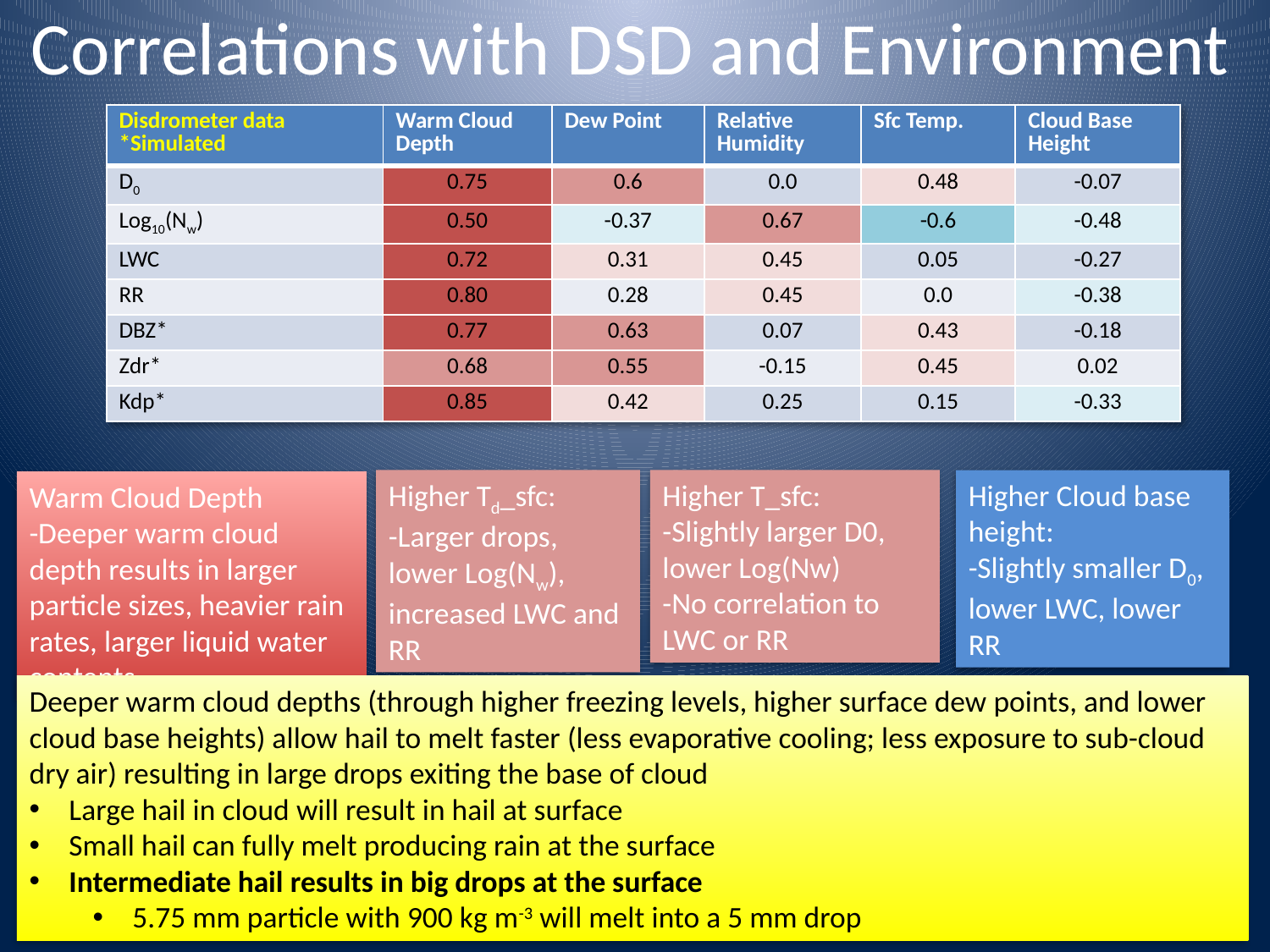

# Correlations with DSD and Environment
| Disdrometer data \*Simulated | Warm Cloud Depth | Dew Point | Relative Humidity | Sfc Temp. | Cloud Base Height |
| --- | --- | --- | --- | --- | --- |
| D0 | 0.75 | 0.6 | 0.0 | 0.48 | -0.07 |
| Log10(Nw) | 0.50 | -0.37 | 0.67 | -0.6 | -0.48 |
| LWC | 0.72 | 0.31 | 0.45 | 0.05 | -0.27 |
| RR | 0.80 | 0.28 | 0.45 | 0.0 | -0.38 |
| DBZ\* | 0.77 | 0.63 | 0.07 | 0.43 | -0.18 |
| Zdr\* | 0.68 | 0.55 | -0.15 | 0.45 | 0.02 |
| Kdp\* | 0.85 | 0.42 | 0.25 | 0.15 | -0.33 |
Higher Td_sfc:
-Larger drops, lower Log(Nw), increased LWC and RR
Higher T_sfc:
-Slightly larger D0, lower Log(Nw)
-No correlation to LWC or RR
Higher Cloud base height:
-Slightly smaller D0, lower LWC, lower RR
Warm Cloud Depth
-Deeper warm cloud depth results in larger particle sizes, heavier rain rates, larger liquid water contents
Deeper warm cloud depths (through higher freezing levels, higher surface dew points, and lower cloud base heights) allow hail to melt faster (less evaporative cooling; less exposure to sub-cloud dry air) resulting in large drops exiting the base of cloud
Large hail in cloud will result in hail at surface
Small hail can fully melt producing rain at the surface
Intermediate hail results in big drops at the surface
5.75 mm particle with 900 kg m-3 will melt into a 5 mm drop